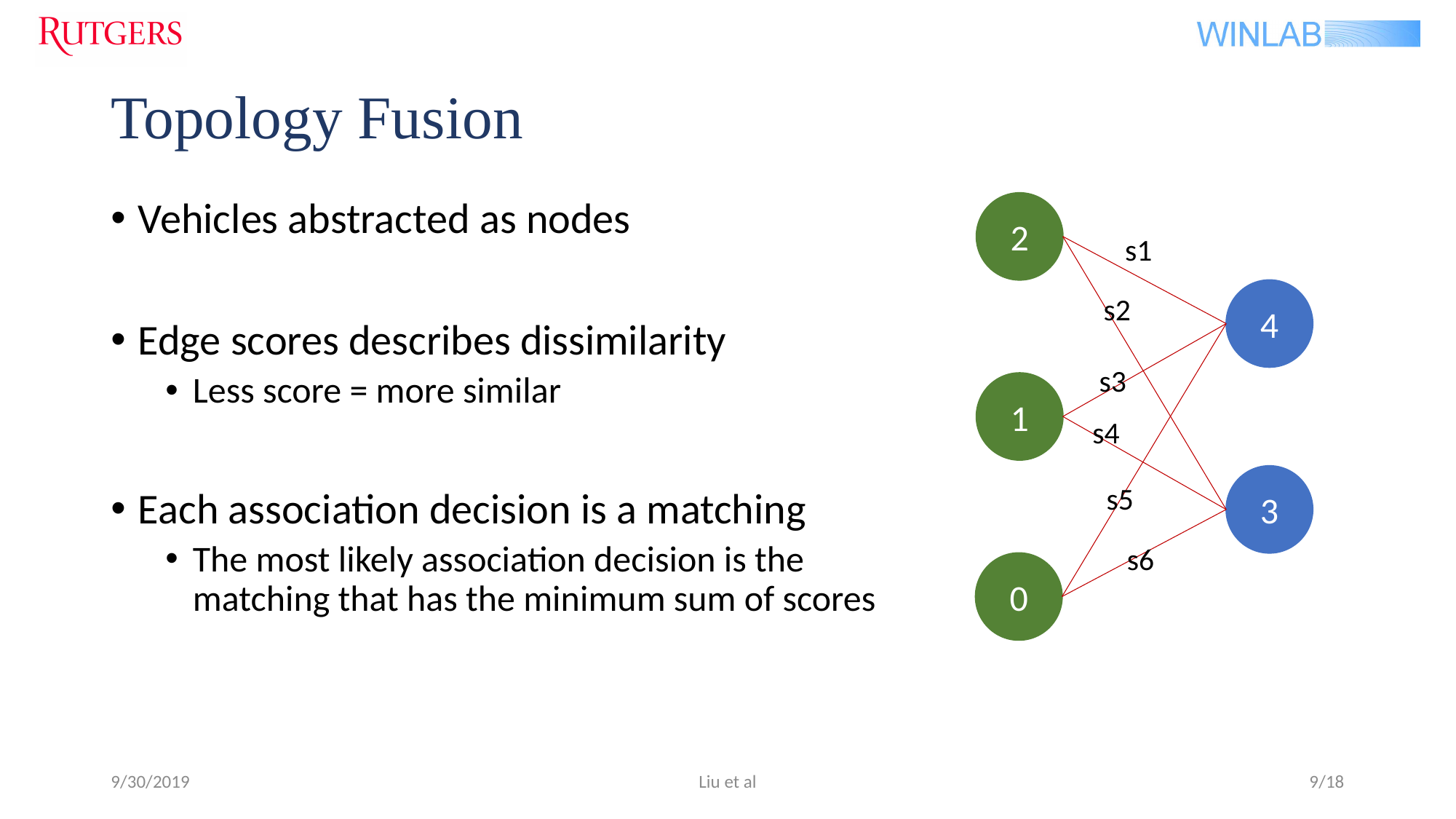

# Topology Fusion
Vehicles abstracted as nodes

Edge scores describes dissimilarity
Less score = more similar

Each association decision is a matching
The most likely association decision is the matching that has the minimum sum of scores
2
s1
4
s2
s3
1
s4
3
s5
s6
0
9/30/2019
Liu et al
9/18